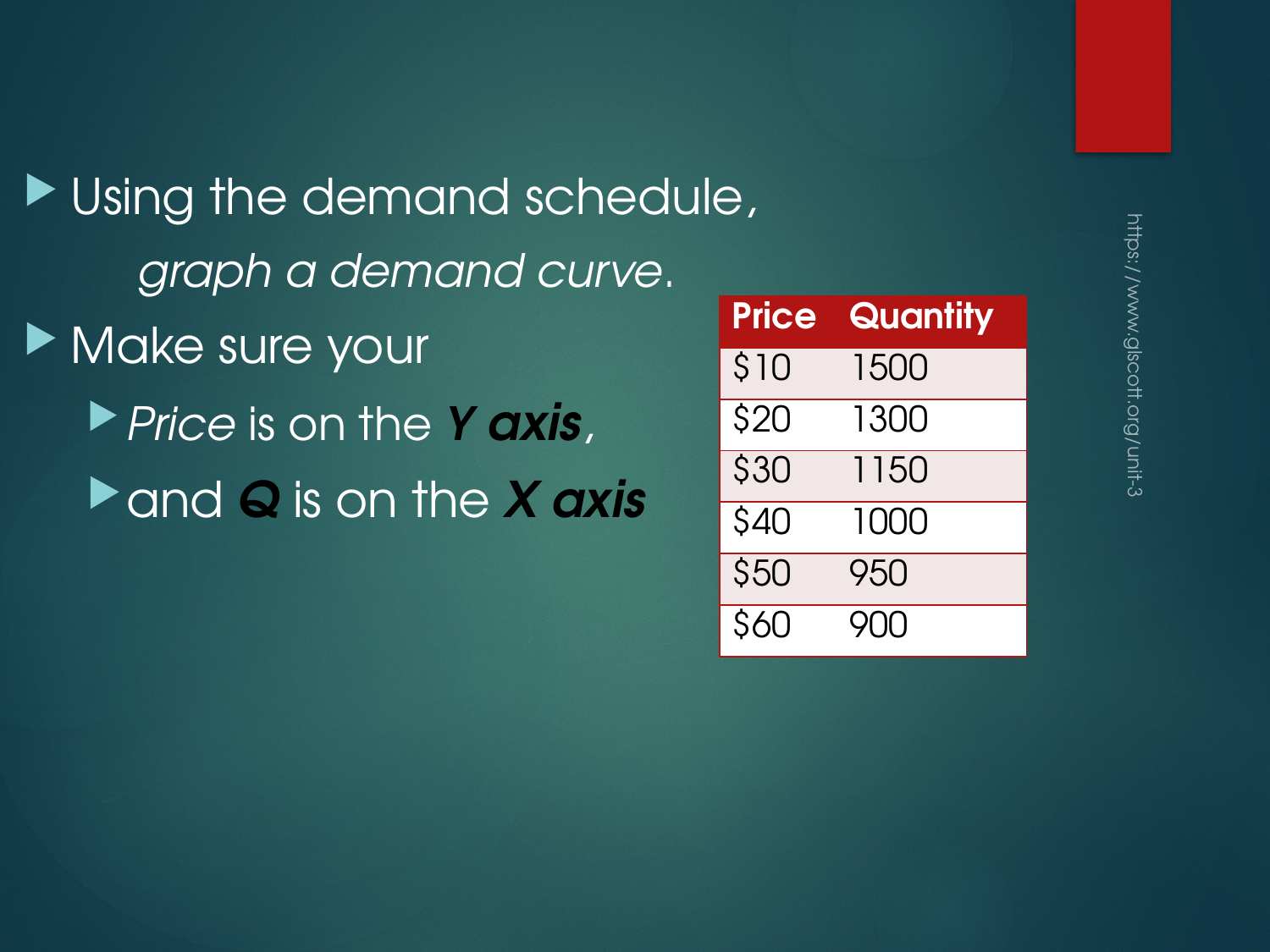

Using the demand schedule,
    graph a demand curve.
Make sure your
Price is on the Y axis,
and Q is on the X axis
| Price | Quantity |
| --- | --- |
| $10 | 1500 |
| $20 | 1300 |
| $30 | 1150 |
| $40 | 1000 |
| $50 | 950 |
| $60 | 900 |
https://www.glscott.org/unit-3